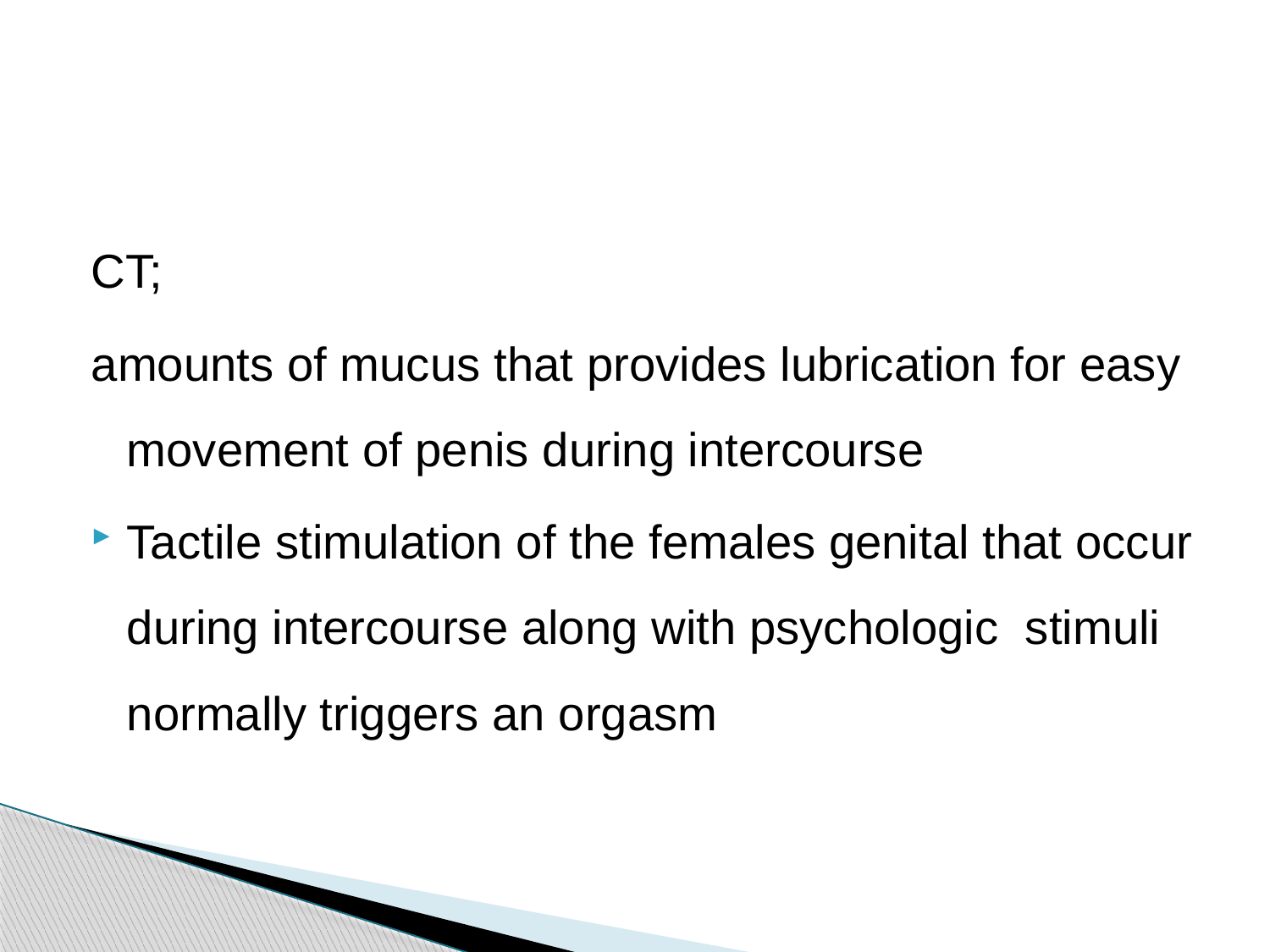

#
CT;
amounts of mucus that provides lubrication for easy movement of penis during intercourse
Tactile stimulation of the females genital that occur during intercourse along with psychologic  stimuli normally triggers an orgasm